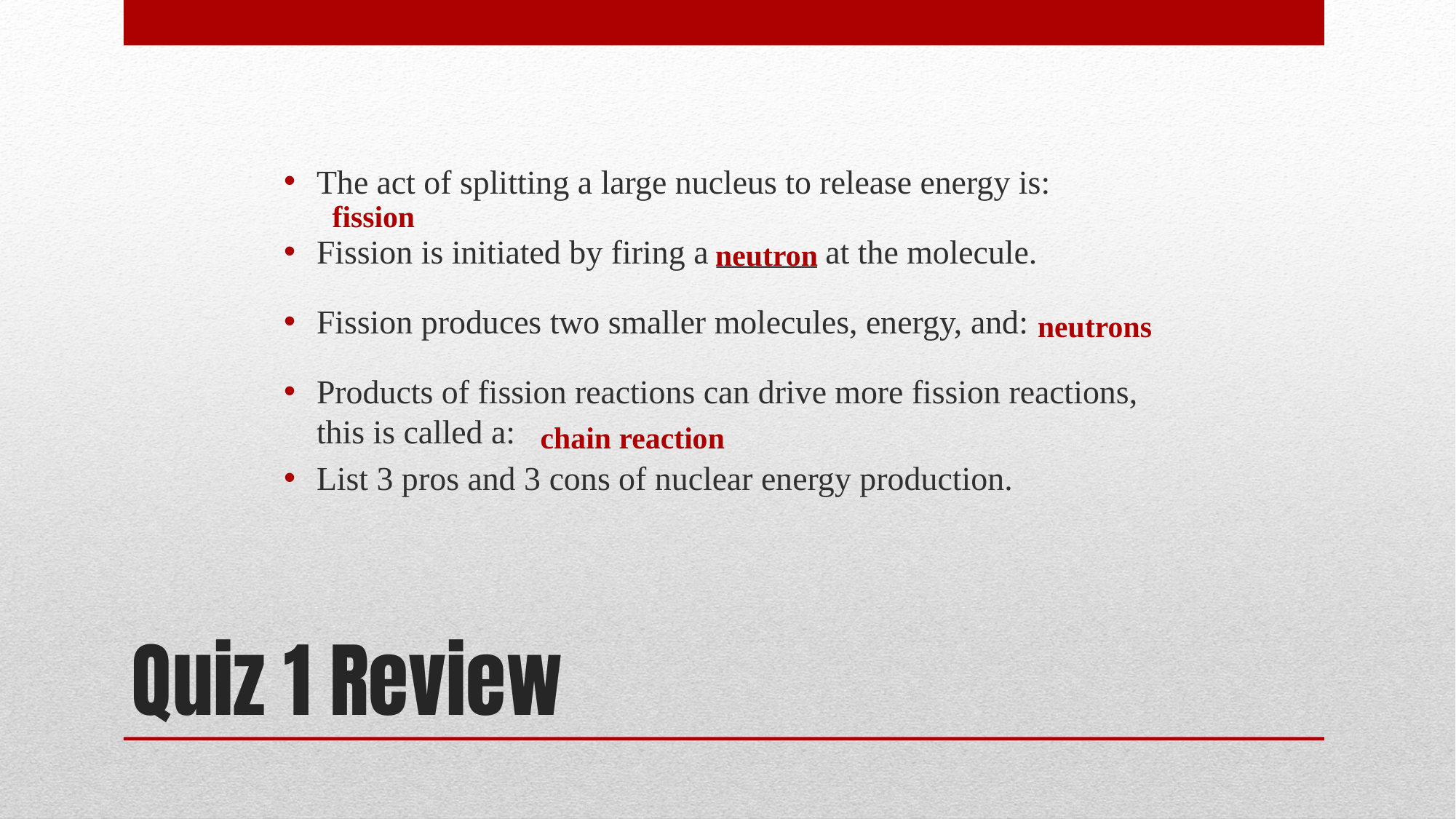

The act of splitting a large nucleus to release energy is:

Fission is initiated by firing a ______ at the molecule.

Fission produces two smaller molecules, energy, and:

Products of fission reactions can drive more fission reactions, this is called a:
List 3 pros and 3 cons of nuclear energy production.
fission
neutron
neutrons
chain reaction
# Quiz 1 Review